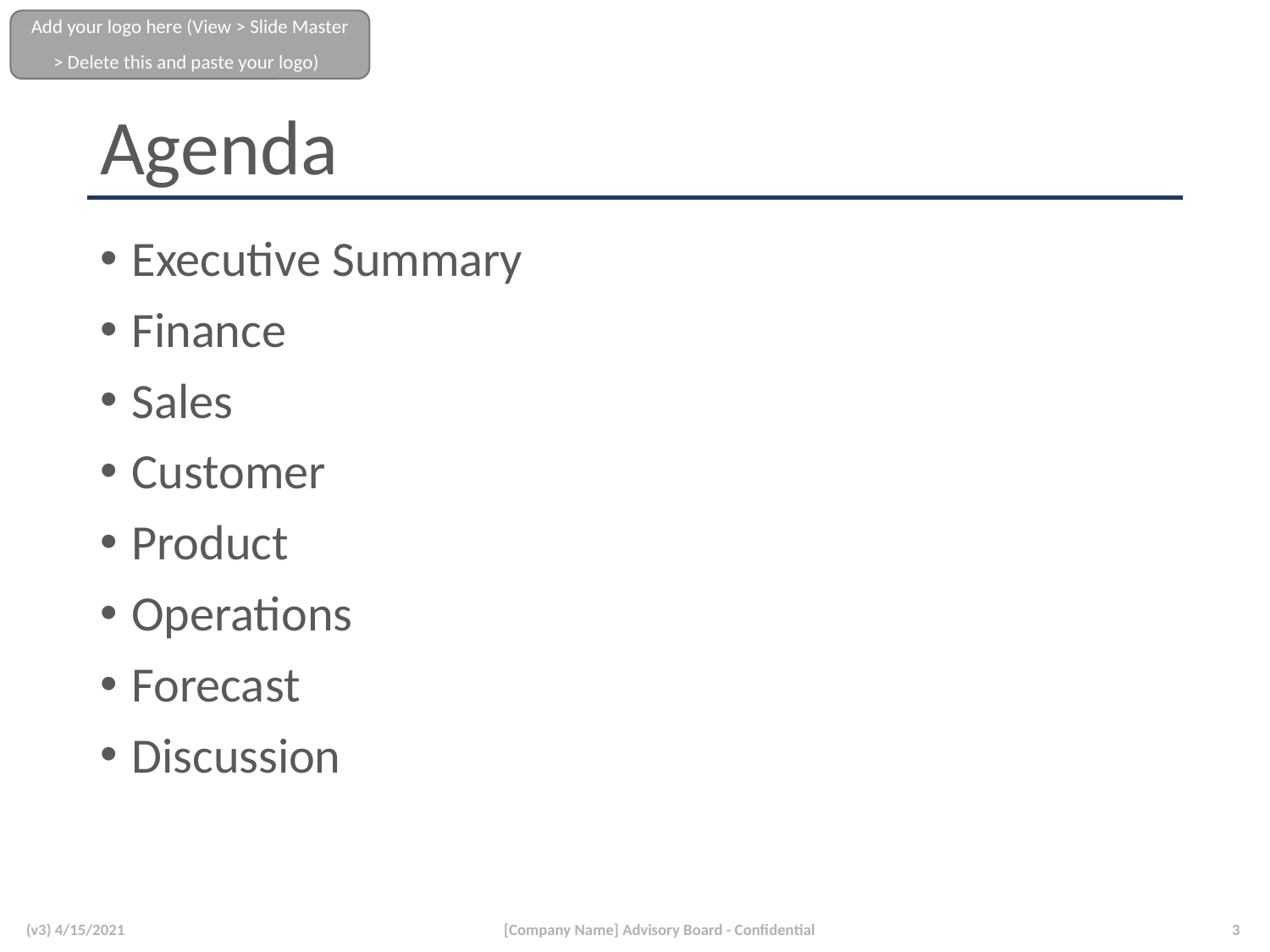

# Agenda
Executive Summary
Finance
Sales
Customer
Product
Operations
Forecast
Discussion
(v3) 4/15/2021
[Company Name] Advisory Board - Confidential
3